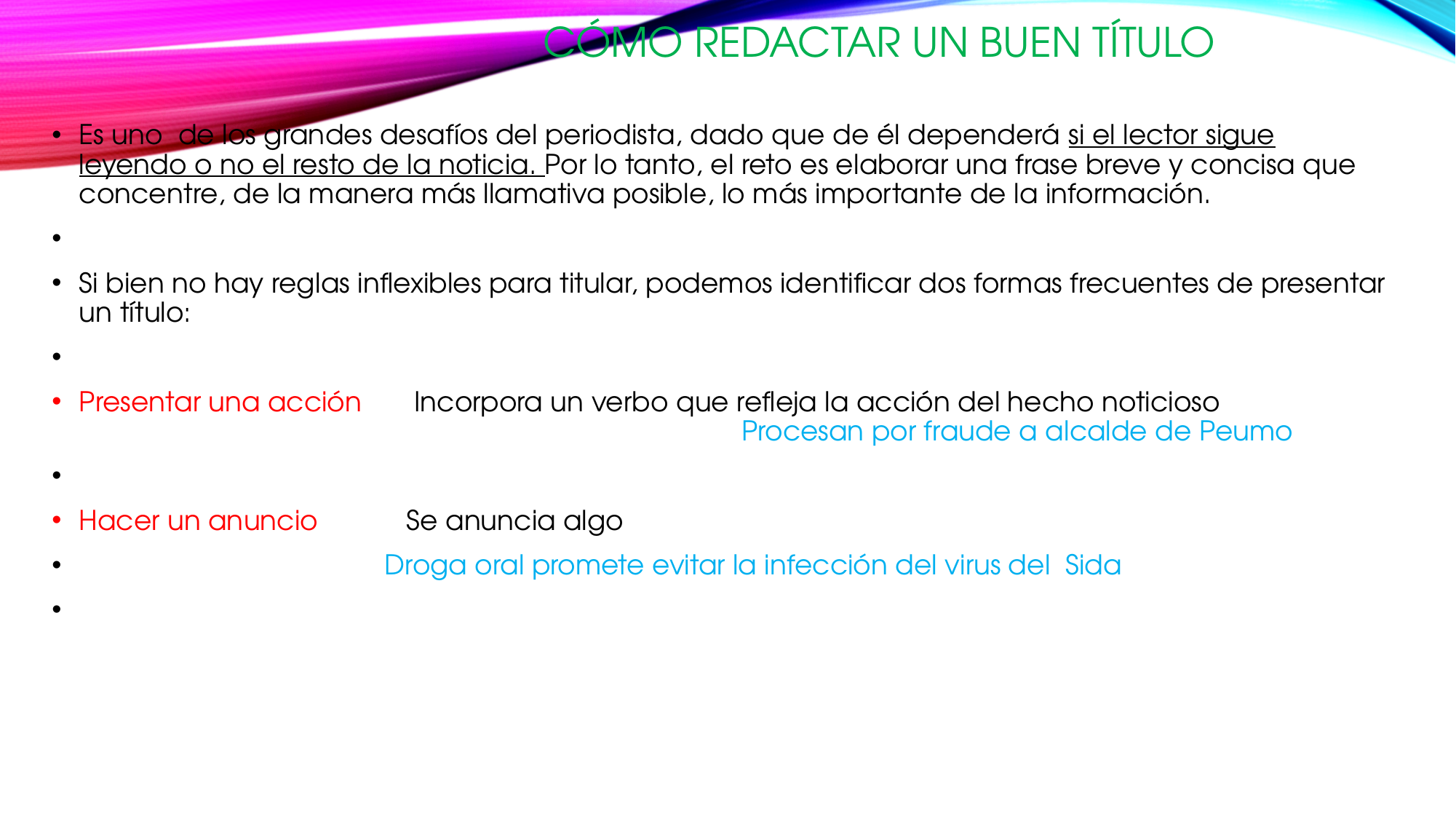

# Cómo redactar un buen título
Es uno  de los grandes desafíos del periodista, dado que de él dependerá si el lector sigue leyendo o no el resto de la noticia. Por lo tanto, el reto es elaborar una frase breve y concisa que concentre, de la manera más llamativa posible, lo más importante de la información.

Si bien no hay reglas inflexibles para titular, podemos identificar dos formas frecuentes de presentar un título:

Presentar una acción 	 Incorpora un verbo que refleja la acción del hecho noticioso	 	                              			 Procesan por fraude a alcalde de Peumo

Hacer un anuncio   	Se anuncia algo
                                        Droga oral promete evitar la infección del virus del  Sida